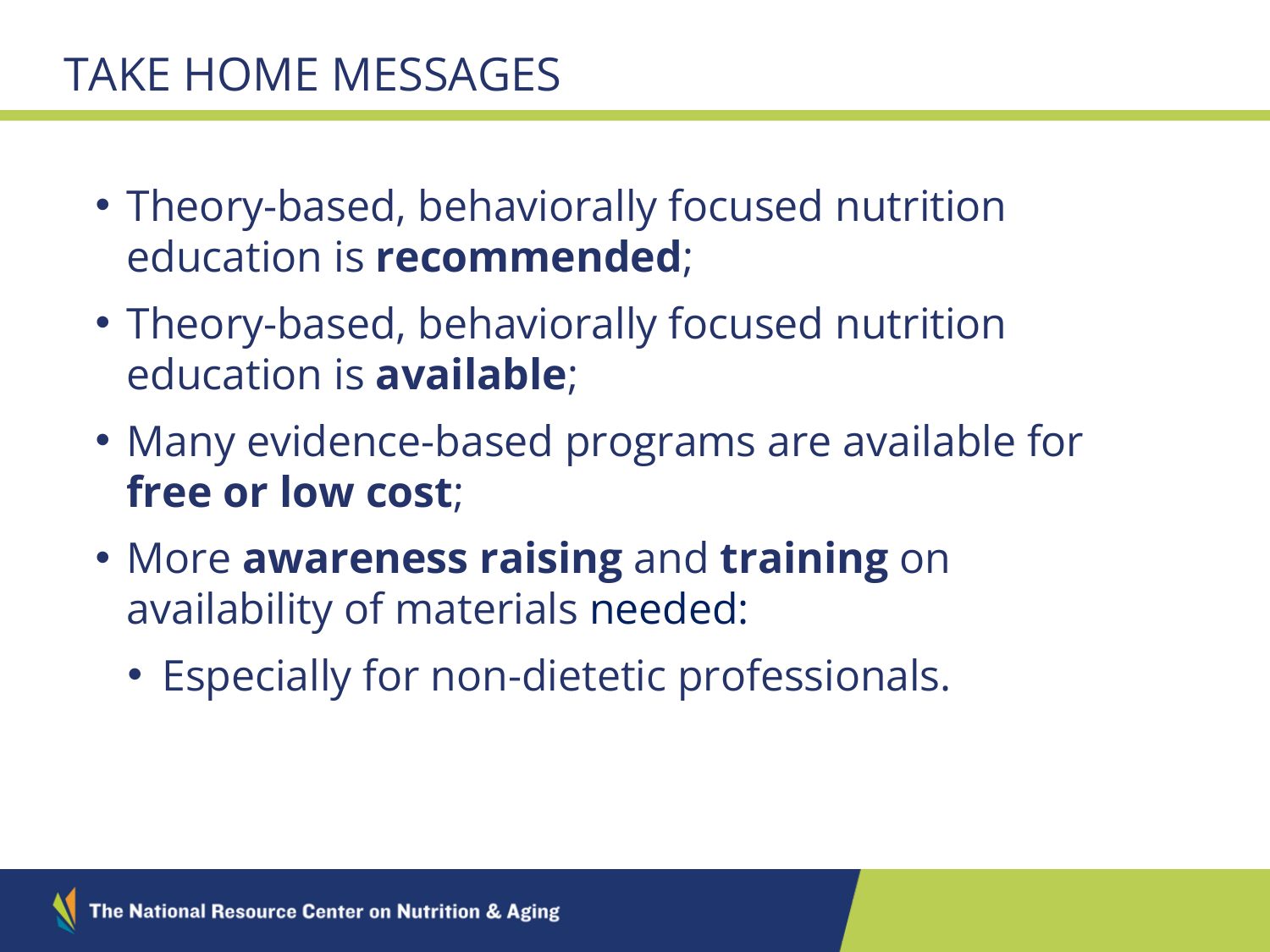

# Take home messages
Theory-based, behaviorally focused nutrition education is recommended;
Theory-based, behaviorally focused nutrition education is available;
Many evidence-based programs are available for free or low cost;
More awareness raising and training on availability of materials needed:
Especially for non-dietetic professionals.